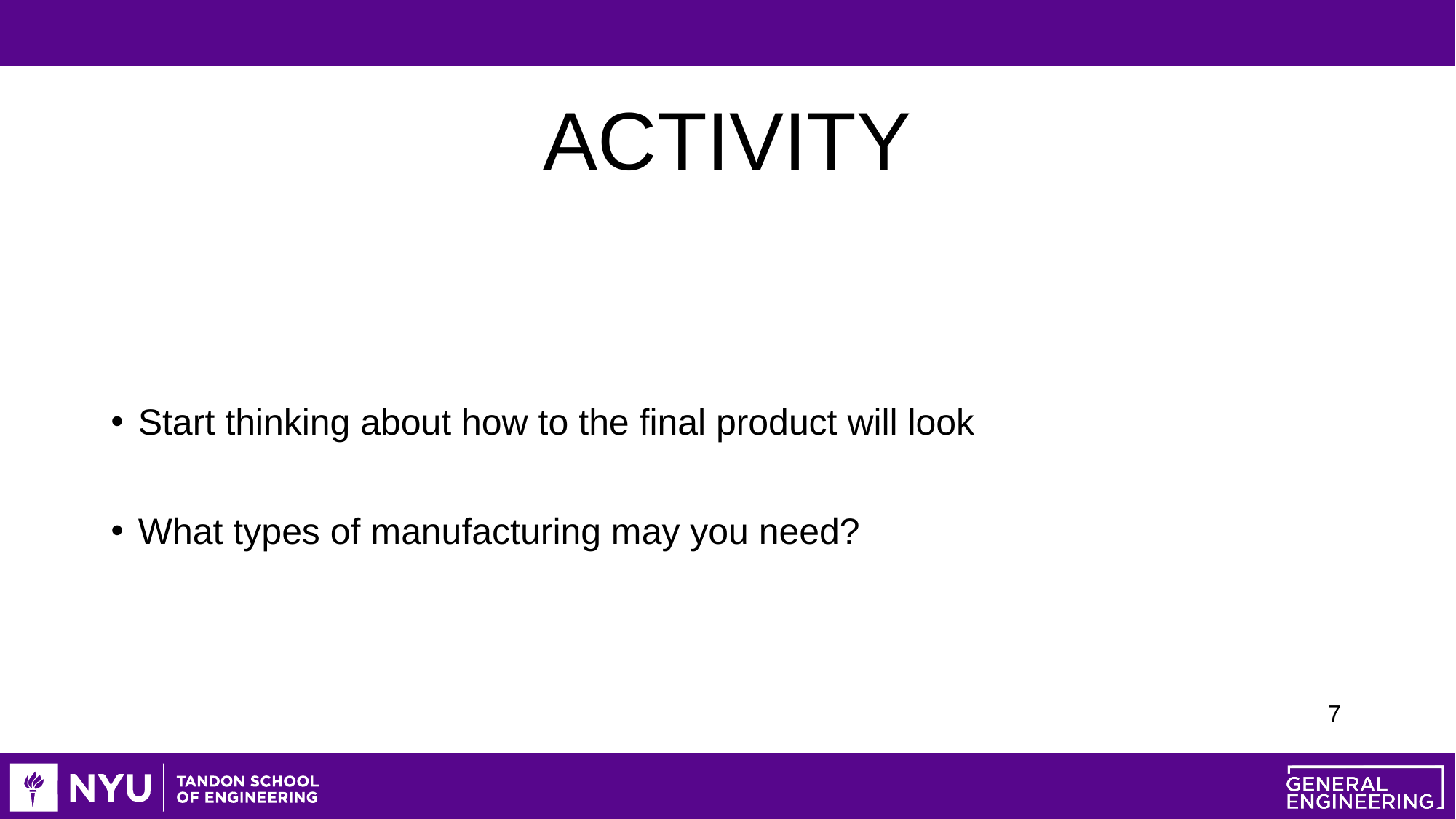

# Activity
Start thinking about how to the final product will look

What types of manufacturing may you need?